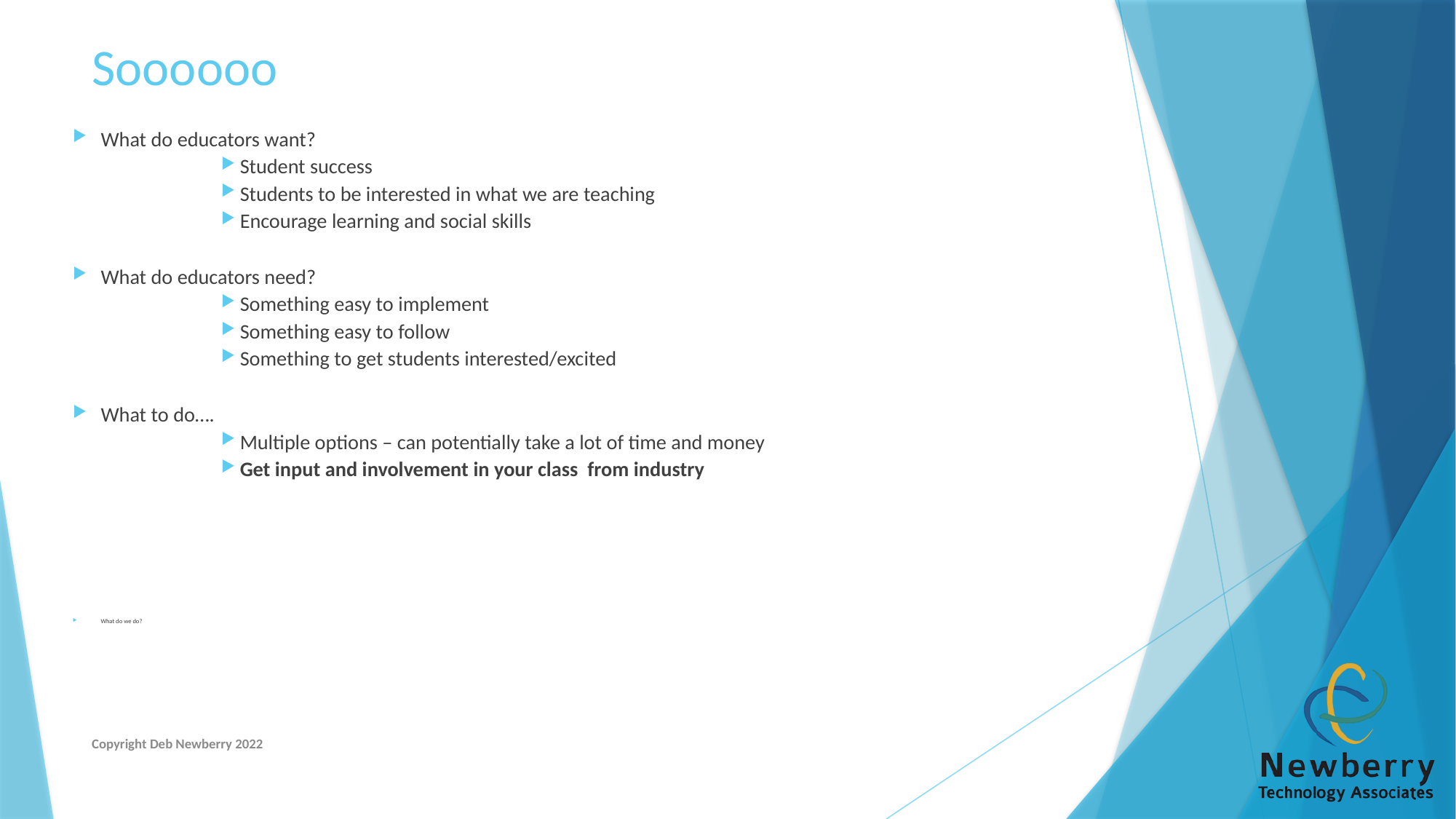

# Soooooo
What do educators want?
Student success
Students to be interested in what we are teaching
Encourage learning and social skills

What do educators need?
Something easy to implement
Something easy to follow
Something to get students interested/excited

What to do….
Multiple options – can potentially take a lot of time and money
Get input and involvement in your class  from industry

What do we do?

Copyright Deb Newberry 2022